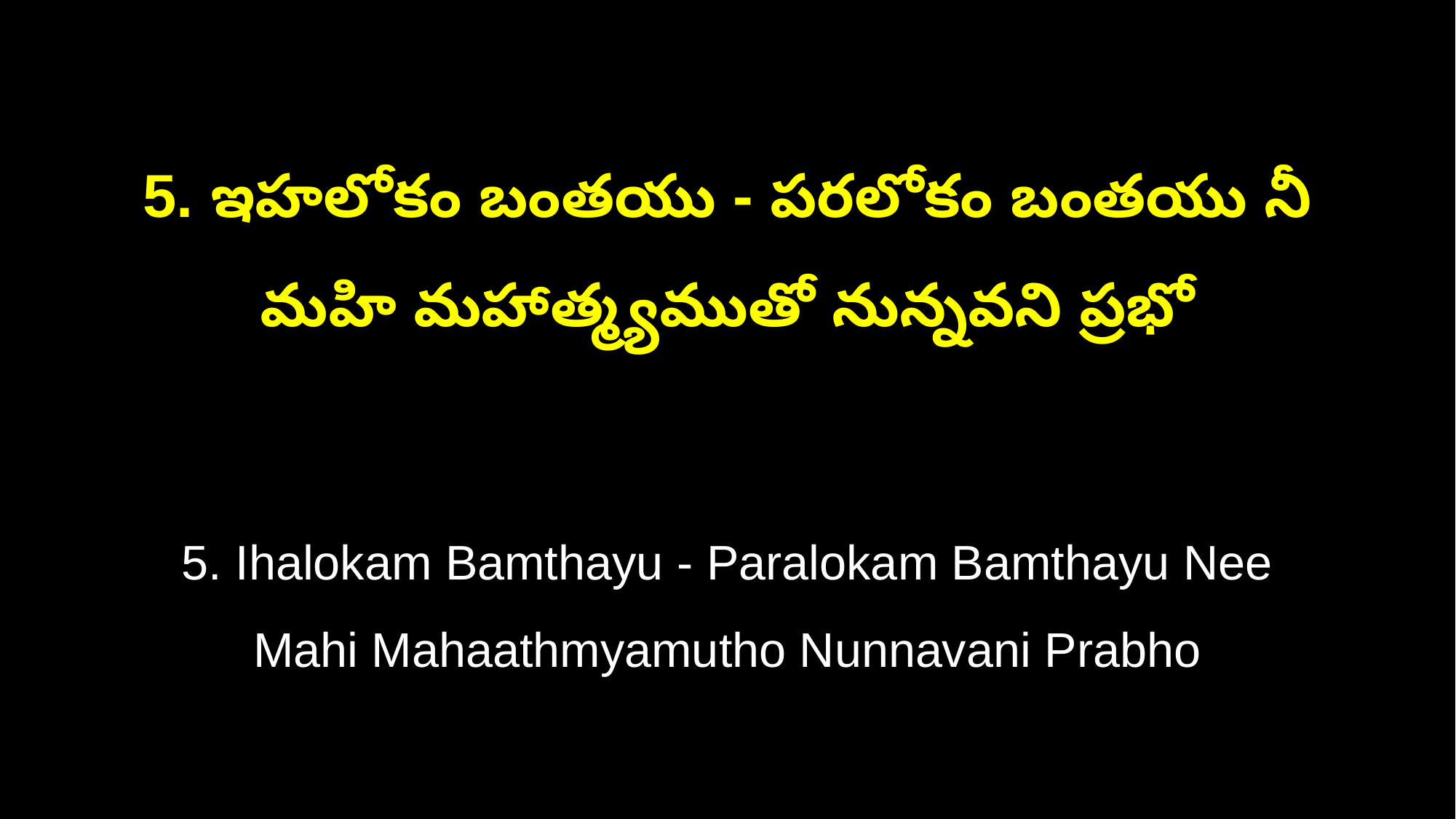

5. ఇహలోకం బంతయు - పరలోకం బంతయు నీ
మహి మహాత్మ్యముతో నున్నవని ప్రభో
5. Ihalokam Bamthayu - Paralokam Bamthayu Nee
Mahi Mahaathmyamutho Nunnavani Prabho